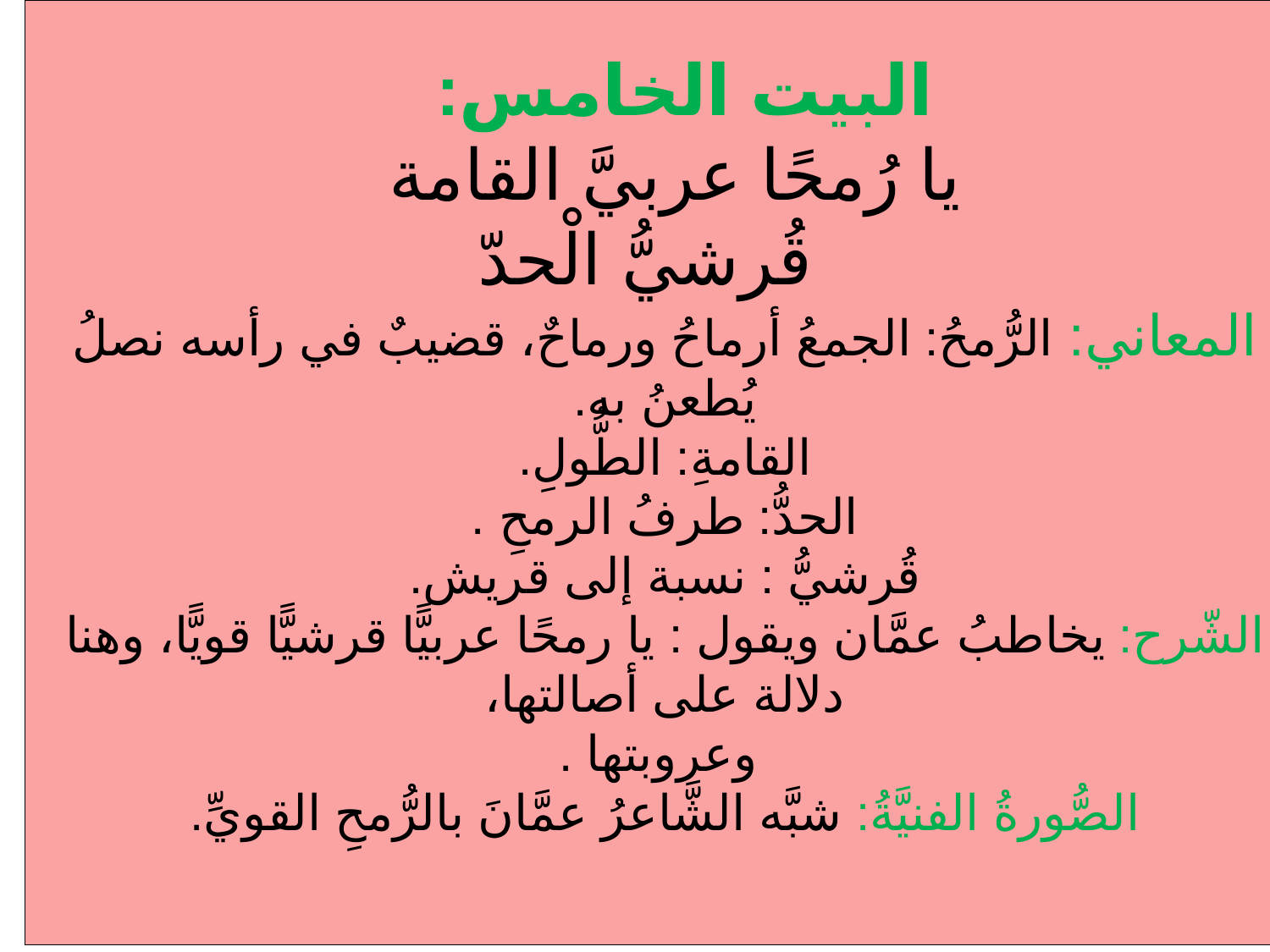

البيت الخامس:
يا رُمحًا عربيَّ القامة
  قُرشيُّ الْحدّ
المعاني: الرُّمحُ: الجمعُ أرماحُ ورماحٌ، قضيبٌ في رأسه نصلُ يُطعنُ به.
القامةِ: الطُّولِ.
الحدُّ: طرفُ الرمحِ .
قُرشيُّ : نسبة إلى قريش.
الشّرح: يخاطبُ عمَّان ويقول : يا رمحًا عربيًّا قرشيًّا قويًّا، وهنا دلالة على أصالتها،
 وعروبتها .
الصُّورةُ الفنيَّةُ: شبَّه الشَّاعرُ عمَّانَ بالرُّمحِ القويِّ.